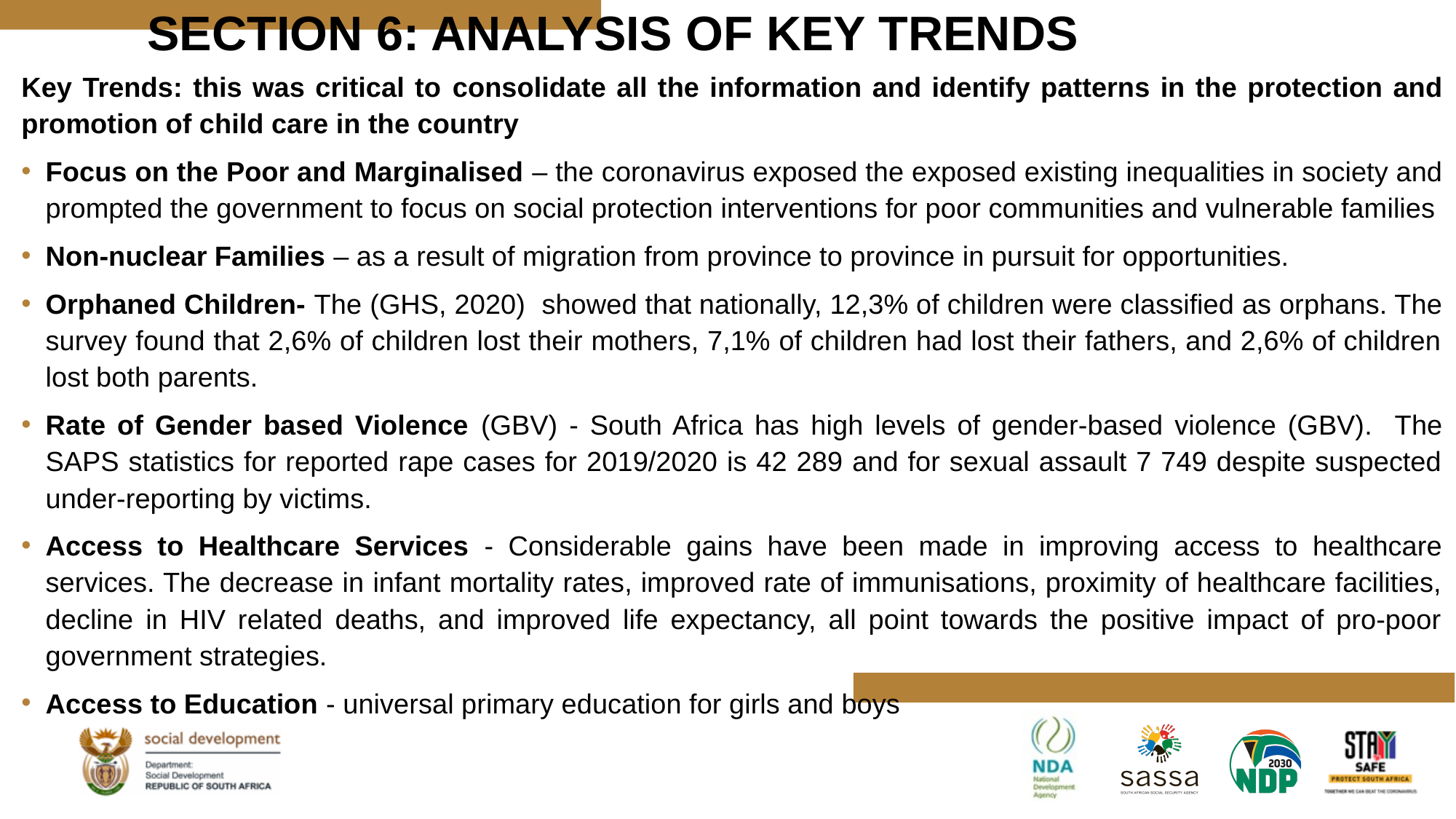

# SECTION 6: ANALYSIS OF KEY TRENDS
Key Trends: this was critical to consolidate all the information and identify patterns in the protection and promotion of child care in the country
Focus on the Poor and Marginalised – the coronavirus exposed the exposed existing inequalities in society and prompted the government to focus on social protection interventions for poor communities and vulnerable families
Non-nuclear Families – as a result of migration from province to province in pursuit for opportunities.
Orphaned Children- The (GHS, 2020)  showed that nationally, 12,3% of children were classified as orphans. The survey found that 2,6% of children lost their mothers, 7,1% of children had lost their fathers, and 2,6% of children lost both parents.
Rate of Gender based Violence (GBV) - South Africa has high levels of gender-based violence (GBV).  The SAPS statistics for reported rape cases for 2019/2020 is 42 289 and for sexual assault 7 749 despite suspected under-reporting by victims.
Access to Healthcare Services - Considerable gains have been made in improving access to healthcare services. The decrease in infant mortality rates, improved rate of immunisations, proximity of healthcare facilities, decline in HIV related deaths, and improved life expectancy, all point towards the positive impact of pro-poor government strategies.
Access to Education - universal primary education for girls and boys